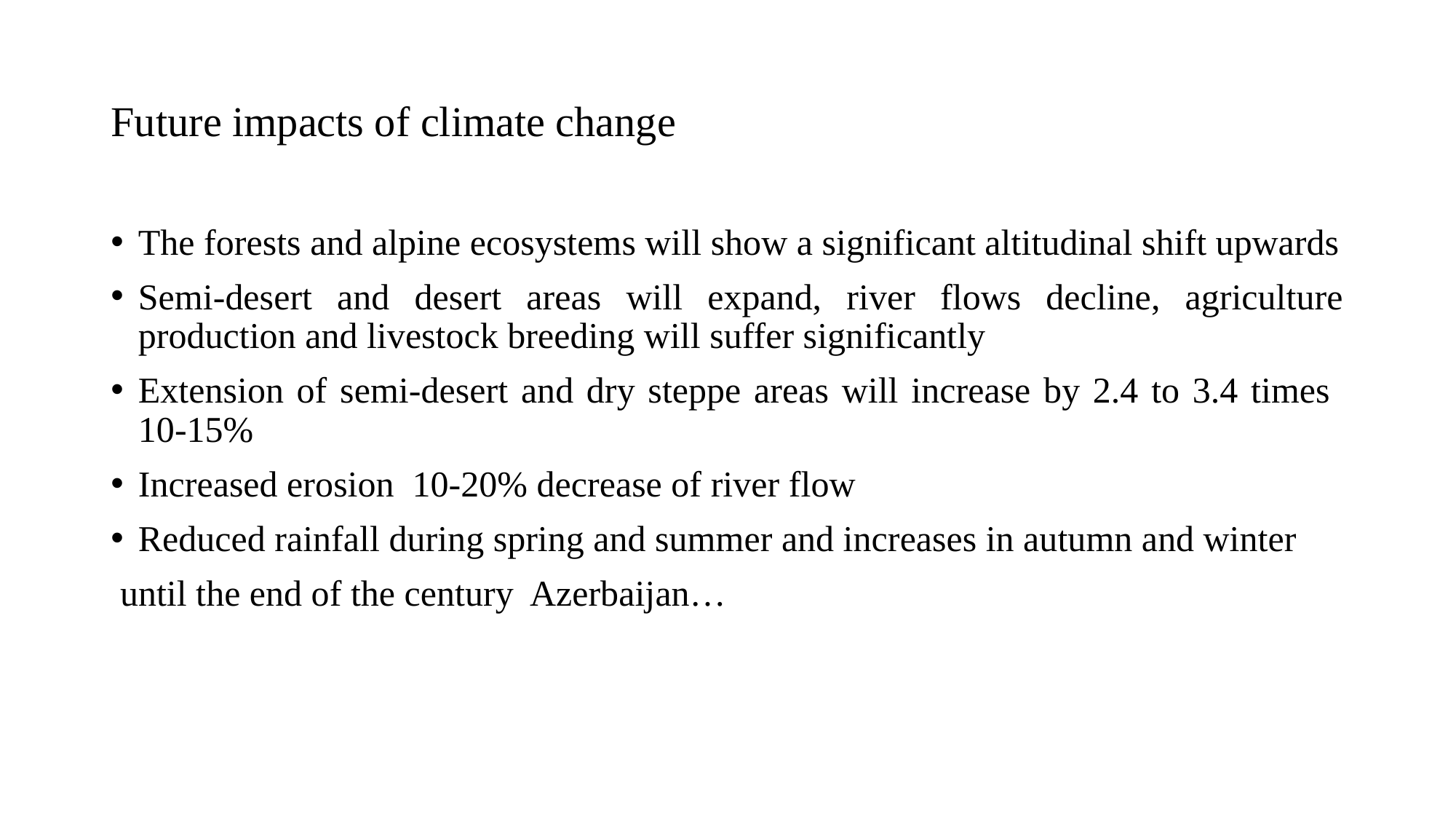

# Future impacts of climate change
The forests and alpine ecosystems will show a significant altitudinal shift upwards
Semi-desert and desert areas will expand, river flows decline, agriculture production and livestock breeding will suffer significantly
Extension of semi-desert and dry steppe areas will increase by 2.4 to 3.4 times  10-15%
Increased erosion  10-20% decrease of river flow
Reduced rainfall during spring and summer and increases in autumn and winter
 until the end of the century  Azerbaijan…